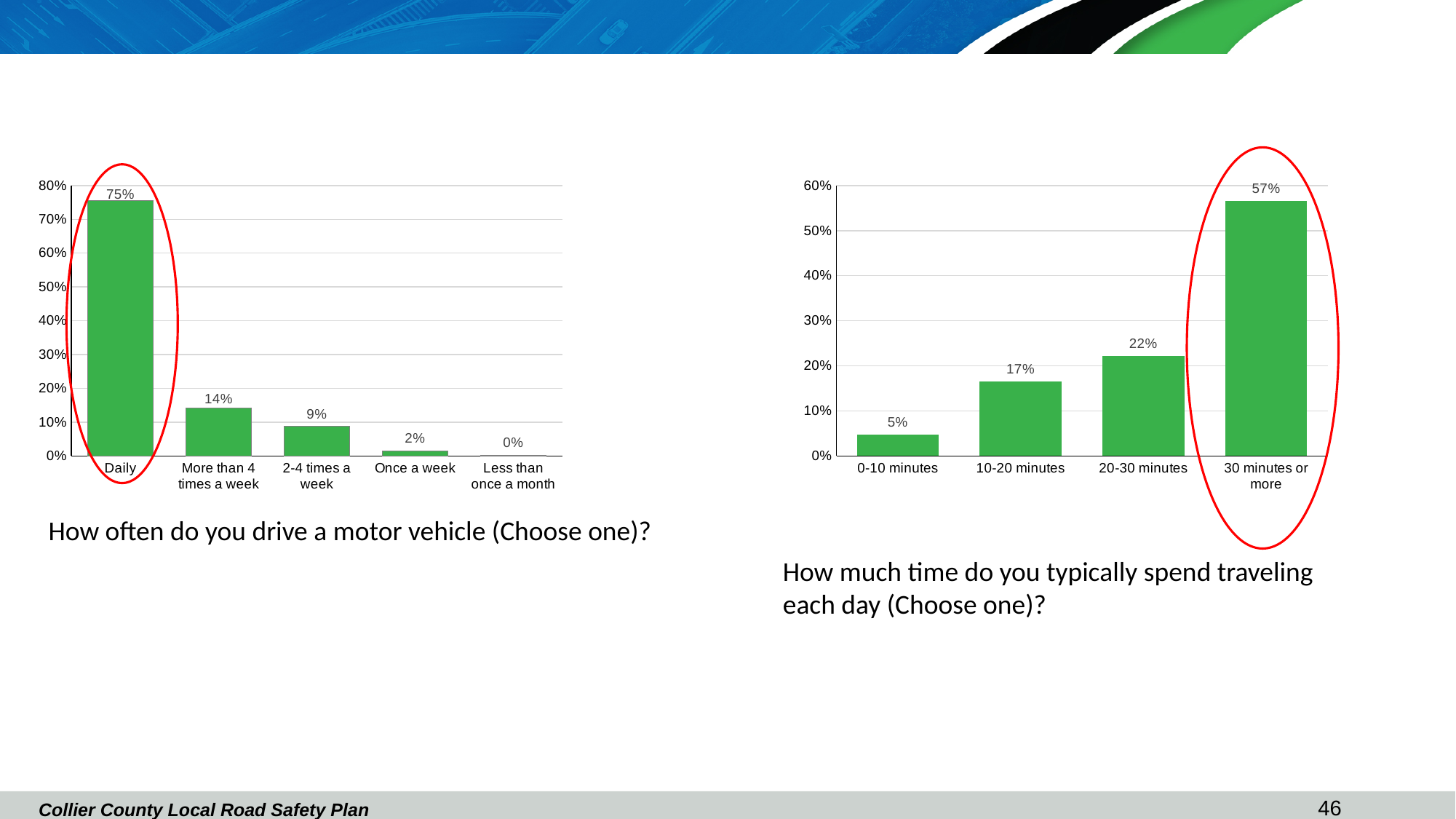

#

### Chart

| Category |  |
|---|---|
| Daily | 0.7545955882352942 |
| More than 4 times a week | 0.140625 |
| 2-4 times a week | 0.08731617647058823 |
| Once a week | 0.015625 |
| Less than once a month | 0.001838235294117647 |

### Chart

| Category |  |
|---|---|
| 0-10 minutes | 0.04779411764705882 |
| 10-20 minutes | 0.16544117647058823 |
| 20-30 minutes | 0.22150735294117646 |
| 30 minutes or more | 0.5652573529411765 |

How often do you drive a motor vehicle (Choose one)?
How much time do you typically spend traveling each day (Choose one)?
46
Collier County Local Road Safety Plan